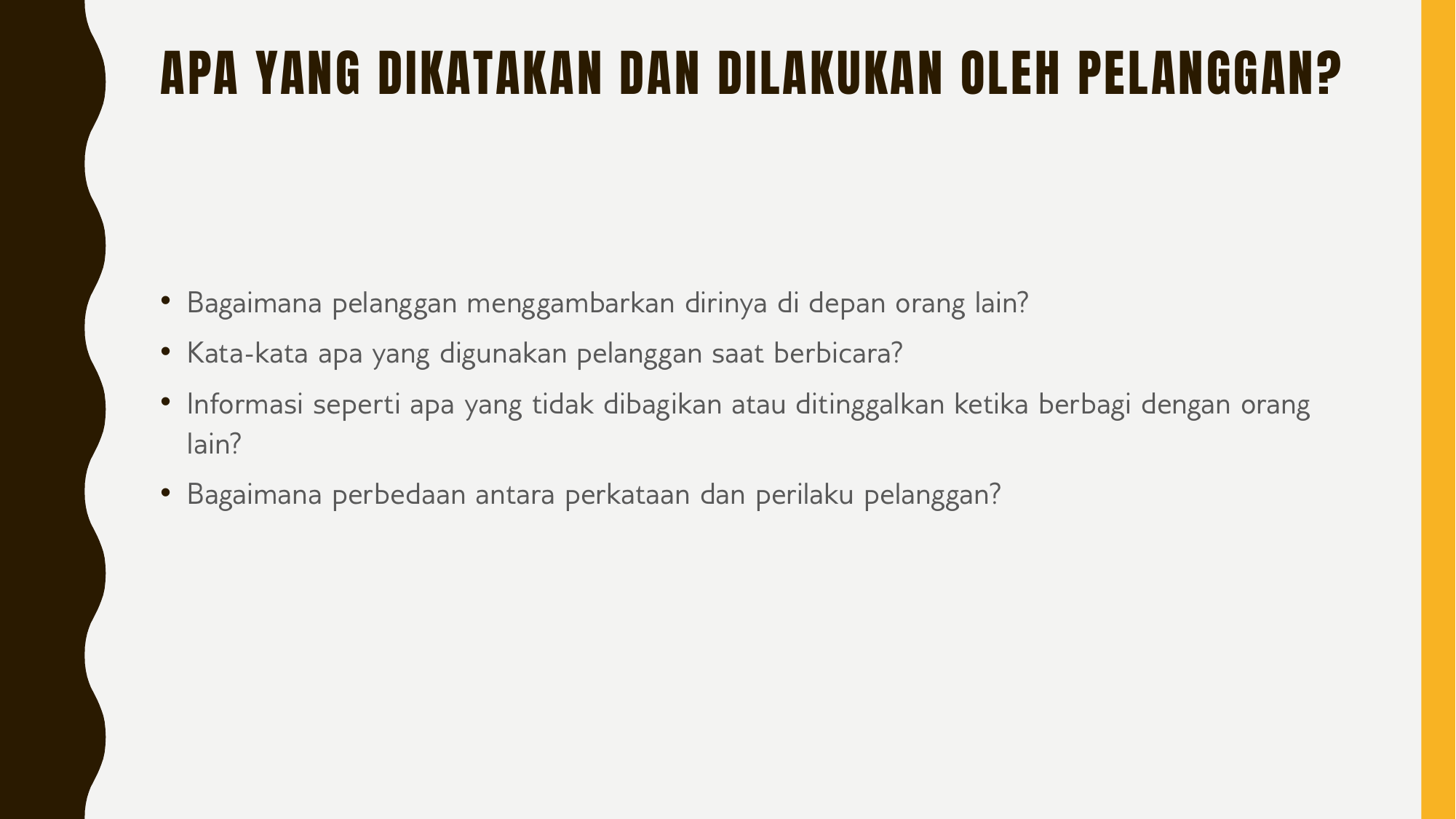

# Apa yang dikatakan dan dilakukan oleh pelanggan?
Bagaimana pelanggan menggambarkan dirinya di depan orang lain?
Kata-kata apa yang digunakan pelanggan saat berbicara?
Informasi seperti apa yang tidak dibagikan atau ditinggalkan ketika berbagi dengan orang lain?
Bagaimana perbedaan antara perkataan dan perilaku pelanggan?